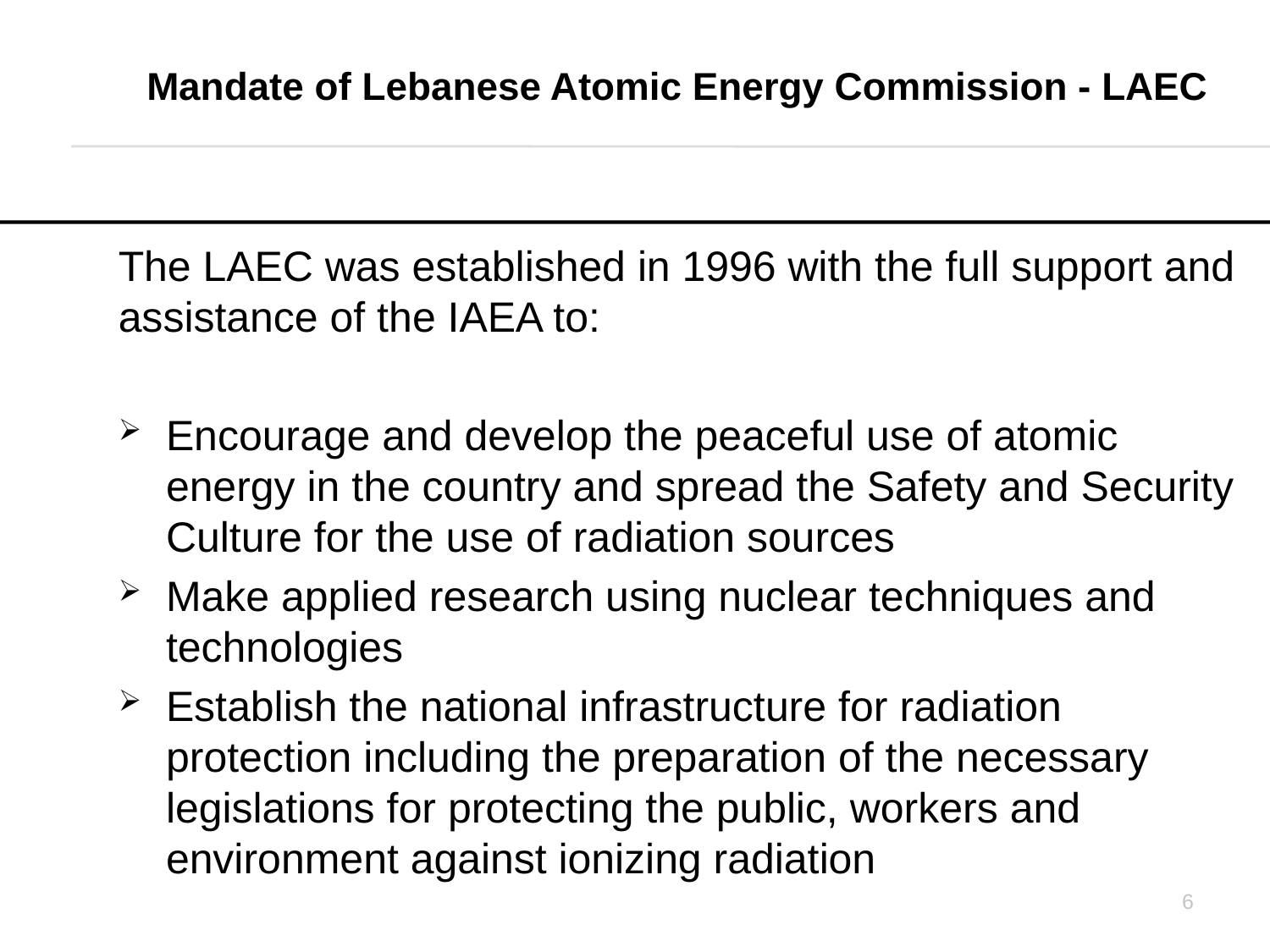

Mandate of Lebanese Atomic Energy Commission - LAEC

The LAEC was established in 1996 with the full support and assistance of the IAEA to:

Encourage and develop the peaceful use of atomic energy in the country and spread the Safety and Security Culture for the use of radiation sources
Make applied research using nuclear techniques and technologies
Establish the national infrastructure for radiation protection including the preparation of the necessary legislations for protecting the public, workers and environment against ionizing radiation
6